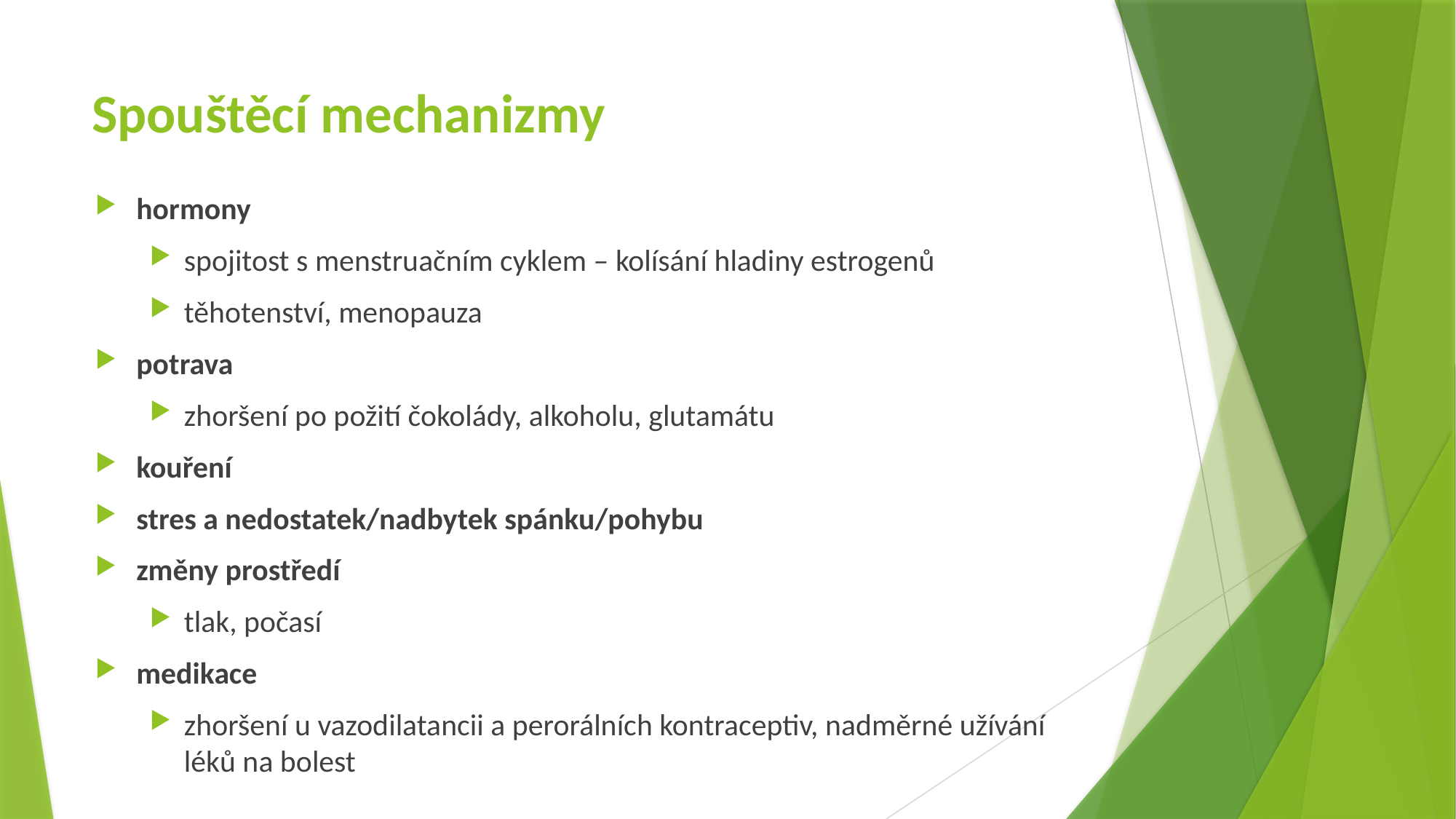

# Spouštěcí mechanizmy
hormony
spojitost s menstruačním cyklem – kolísání hladiny estrogenů
těhotenství, menopauza
potrava
zhoršení po požití čokolády, alkoholu, glutamátu
kouření
stres a nedostatek/nadbytek spánku/pohybu
změny prostředí
tlak, počasí
medikace
zhoršení u vazodilatancii a perorálních kontraceptiv, nadměrné užívání léků na bolest